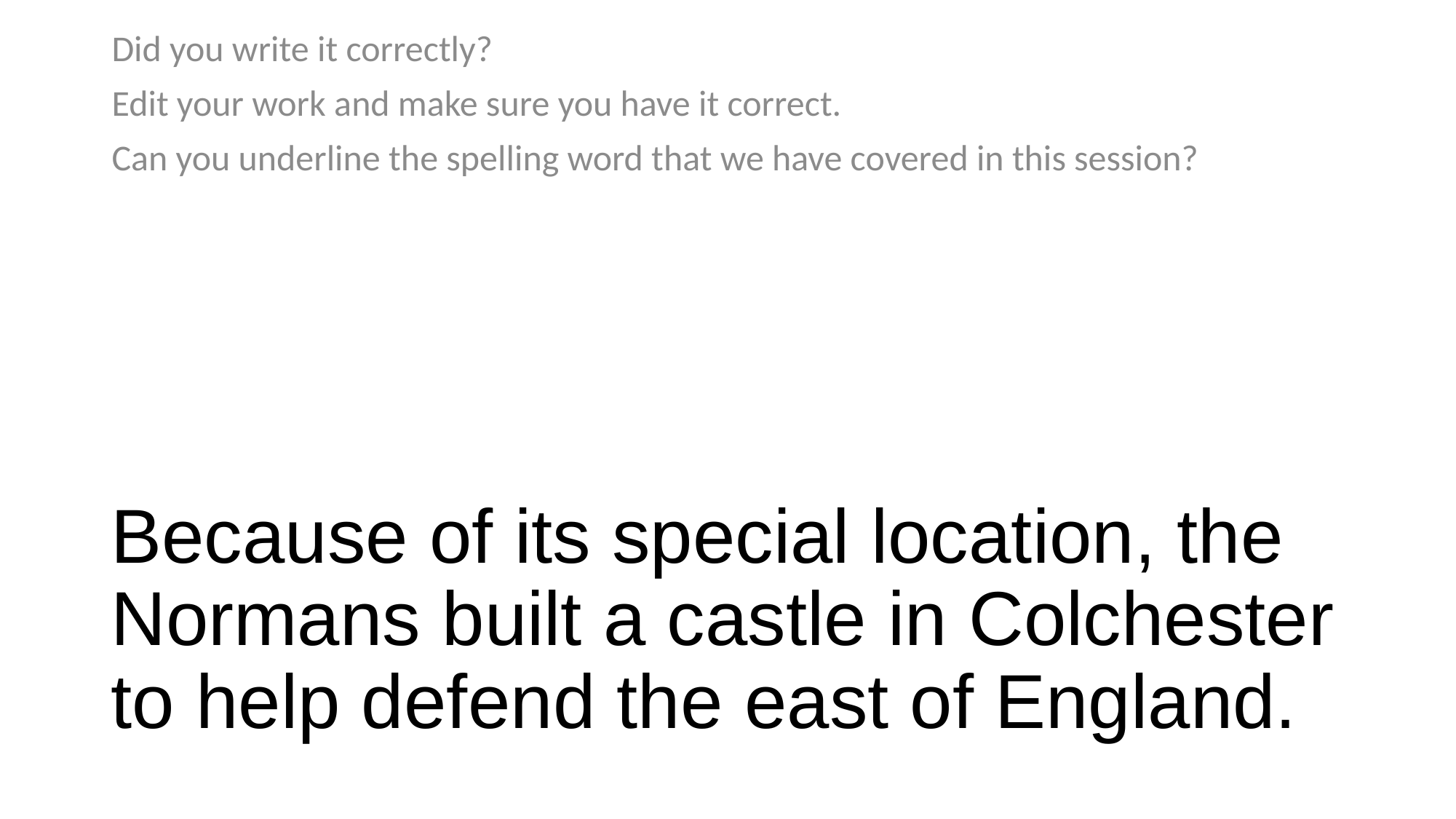

Did you write it correctly?
Edit your work and make sure you have it correct.
Can you underline the spelling word that we have covered in this session?
# Because of its special location, the Normans built a castle in Colchester to help defend the east of England.